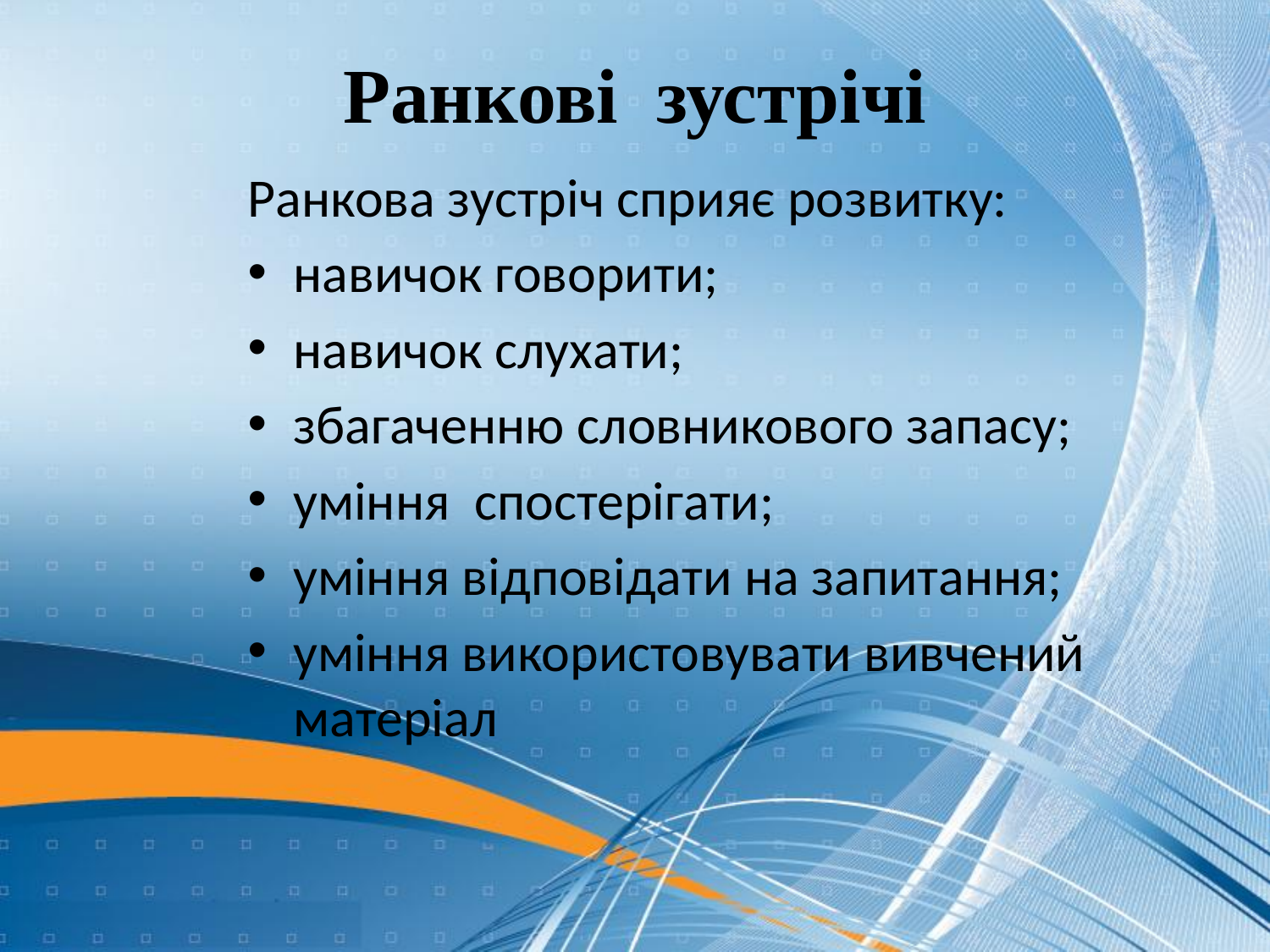

# Ранкові  зустрічі
Ранкова зустріч сприяє розвитку:
навичок говорити;
навичок слухати;
збагаченню словникового запасу;
уміння  спостерігати;
уміння відповідати на запитання;
уміння використовувати вивчений матеріал